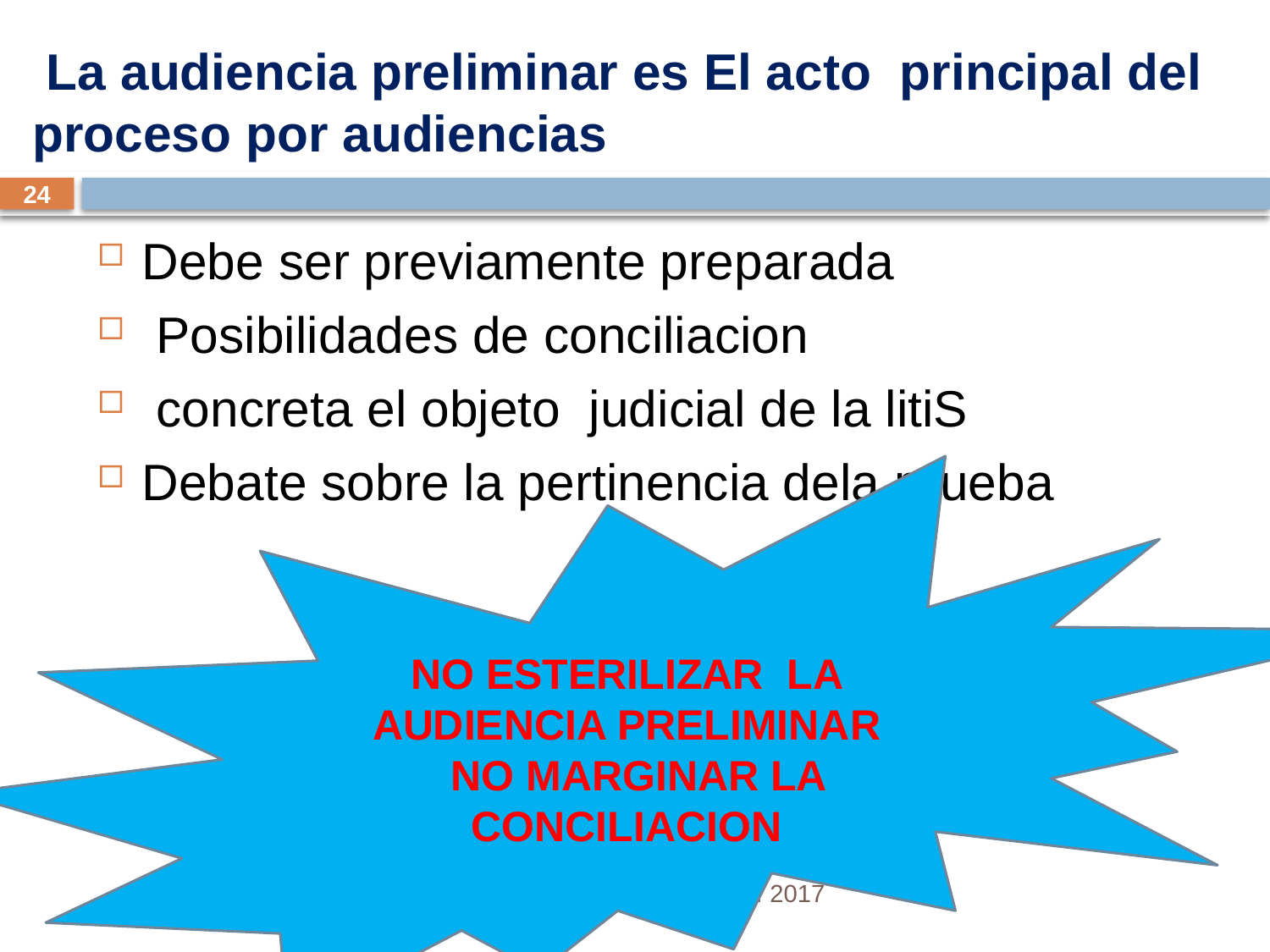

# La audiencia preliminar es El acto  principal del proceso por audiencias
24
Debe ser previamente preparada
 Posibilidades de conciliacion
 concreta el objeto  judicial de la litiS
Debate sobre la pertinencia dela prueba

NO ESTERILIZAR  LA AUDIENCIA PRELIMINAR
  NO MARGINAR LA CONCILIACION
Ines Rauek. 2017